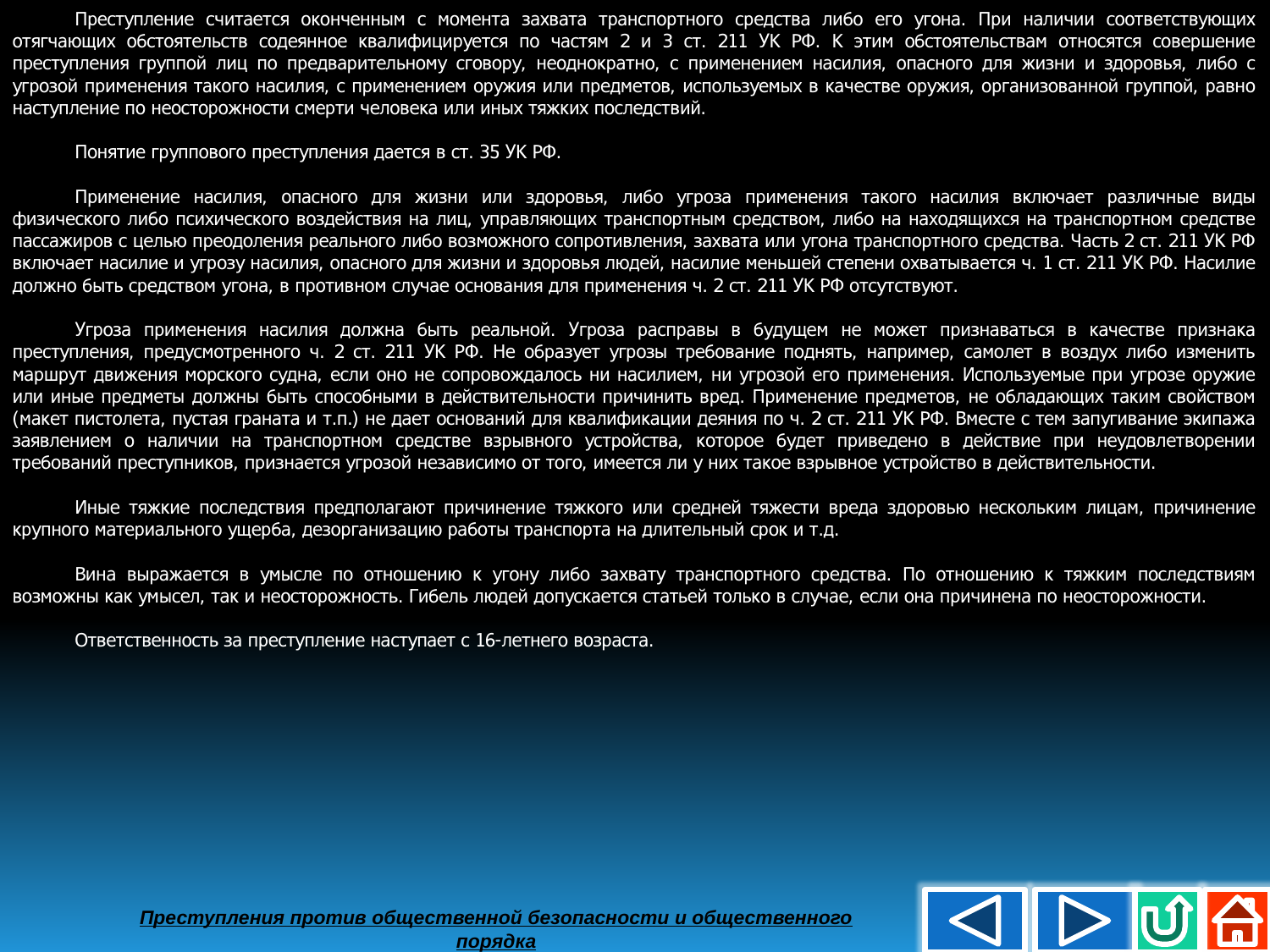

Преступление считается оконченным с момента захвата транспортного средства либо его угона. При наличии соответствующих отягчающих обстоятельств содеянное квалифицируется по частям 2 и 3 ст. 211 УК РФ. К этим обстоятельствам относятся совершение преступления группой лиц по предварительному сговору, неоднократно, с применением насилия, опасного для жизни и здоровья, либо с угрозой применения такого насилия, с применением оружия или предметов, используемых в качестве оружия, организованной группой, равно наступление по неосторожности смерти человека или иных тяжких последствий.

Понятие группового преступления дается в ст. 35 УК РФ.

Применение насилия, опасного для жизни или здоровья, либо угроза применения такого насилия включает различные виды физического либо психического воздействия на лиц, управляющих транспортным средством, либо на находящихся на транспортном средстве пассажиров с целью преодоления реального либо возможного сопротивления, захвата или угона транспортного средства. Часть 2 ст. 211 УК РФ включает насилие и угрозу насилия, опасного для жизни и здоровья людей, насилие меньшей степени охватывается ч. 1 ст. 211 УК РФ. Насилие должно быть средством угона, в противном случае основания для применения ч. 2 ст. 211 УК РФ отсутствуют.

Угроза применения насилия должна быть реальной. Угроза расправы в будущем не может признаваться в качестве признака преступления, предусмотренного ч. 2 ст. 211 УК РФ. Не образует угрозы требование поднять, например, самолет в воздух либо изменить маршрут движения морского судна, если оно не сопровождалось ни насилием, ни угрозой его применения. Используемые при угрозе оружие или иные предметы должны быть способными в действительности причинить вред. Применение предметов, не обладающих таким свойством (макет пистолета, пустая граната и т.п.) не дает оснований для квалификации деяния по ч. 2 ст. 211 УК РФ. Вместе с тем запугивание экипажа заявлением о наличии на транспортном средстве взрывного устройства, которое будет приведено в действие при неудовлетворении требований преступников, признается угрозой независимо от того, имеется ли у них такое взрывное устройство в действительности.

Иные тяжкие последствия предполагают причинение тяжкого или средней тяжести вреда здоровью нескольким лицам, причинение крупного материального ущерба, дезорганизацию работы транспорта на длительный срок и т.д.

Вина выражается в умысле по отношению к угону либо захвату транспортного средства. По отношению к тяжким последствиям возможны как умысел, так и неосторожность. Гибель людей допускается статьей только в случае, если она причинена по неосторожности.

Ответственность за преступление наступает с 16-летнего возраста.

Преступления против общественной безопасности и общественного порядка